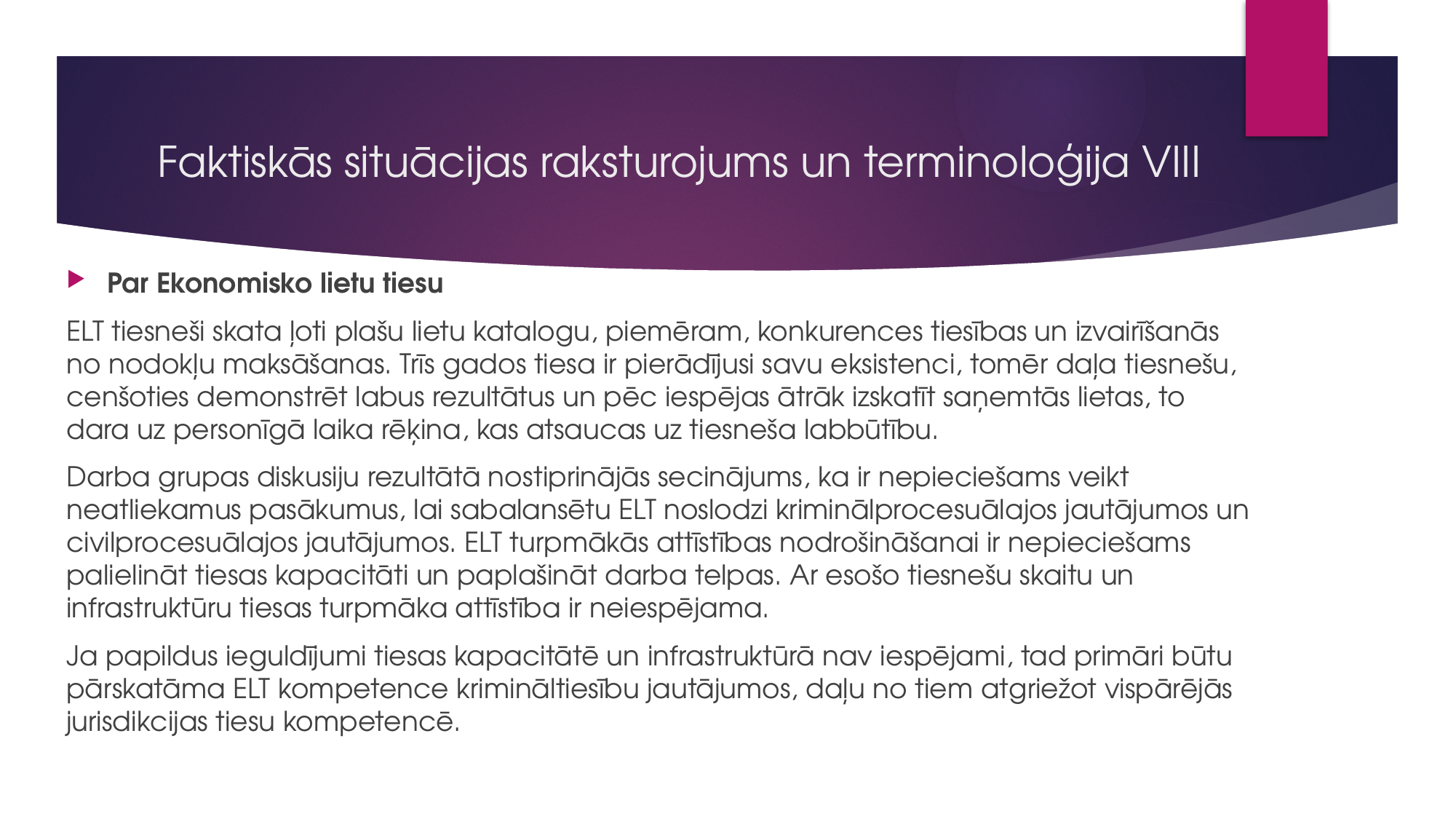

# Faktiskās situācijas raksturojums un terminoloģija VIII

Par Ekonomisko lietu tiesu
ELT tiesneši skata ļoti plašu lietu katalogu, piemēram, konkurences tiesības un izvairīšanās no nodokļu maksāšanas. Trīs gados tiesa ir pierādījusi savu eksistenci, tomēr daļa tiesnešu, cenšoties demonstrēt labus rezultātus un pēc iespējas ātrāk izskatīt saņemtās lietas, to dara uz personīgā laika rēķina, kas atsaucas uz tiesneša labbūtību.
Darba grupas diskusiju rezultātā nostiprinājās secinājums, ka ir nepieciešams veikt neatliekamus pasākumus, lai sabalansētu ELT noslodzi kriminālprocesuālajos jautājumos un civilprocesuālajos jautājumos. ELT turpmākās attīstības nodrošināšanai ir nepieciešams palielināt tiesas kapacitāti un paplašināt darba telpas. Ar esošo tiesnešu skaitu un infrastruktūru tiesas turpmāka attīstība ir neiespējama.
Ja papildus ieguldījumi tiesas kapacitātē un infrastruktūrā nav iespējami, tad primāri būtu pārskatāma ELT kompetence krimināltiesību jautājumos, daļu no tiem atgriežot vispārējās jurisdikcijas tiesu kompetencē.